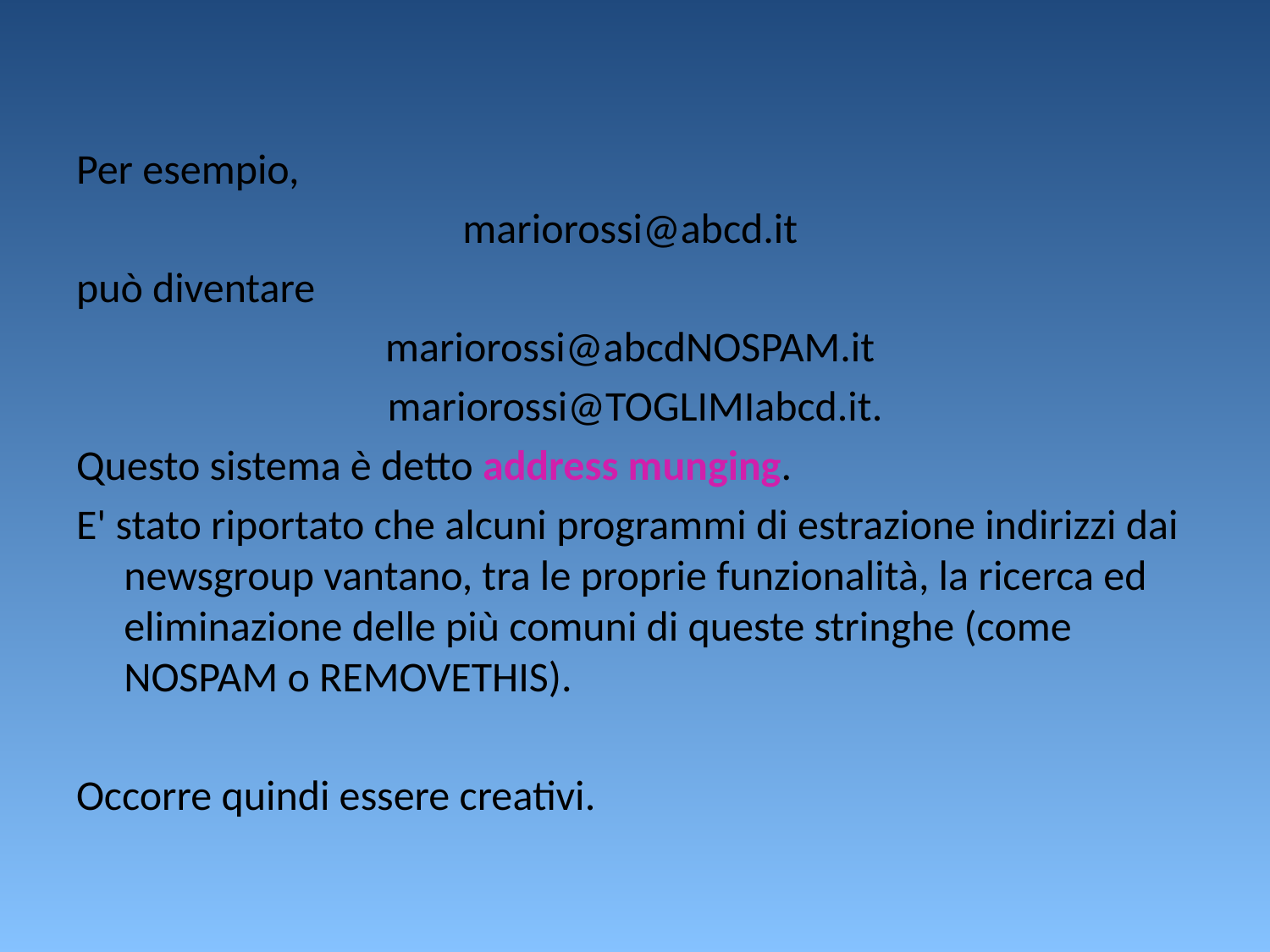

Per esempio,
mariorossi@abcd.it
può diventare
mariorossi@abcdNOSPAM.it
mariorossi@TOGLIMIabcd.it.
Questo sistema è detto address munging.
E' stato riportato che alcuni programmi di estrazione indirizzi dai newsgroup vantano, tra le proprie funzionalità, la ricerca ed eliminazione delle più comuni di queste stringhe (come NOSPAM o REMOVETHIS).

Occorre quindi essere creativi.